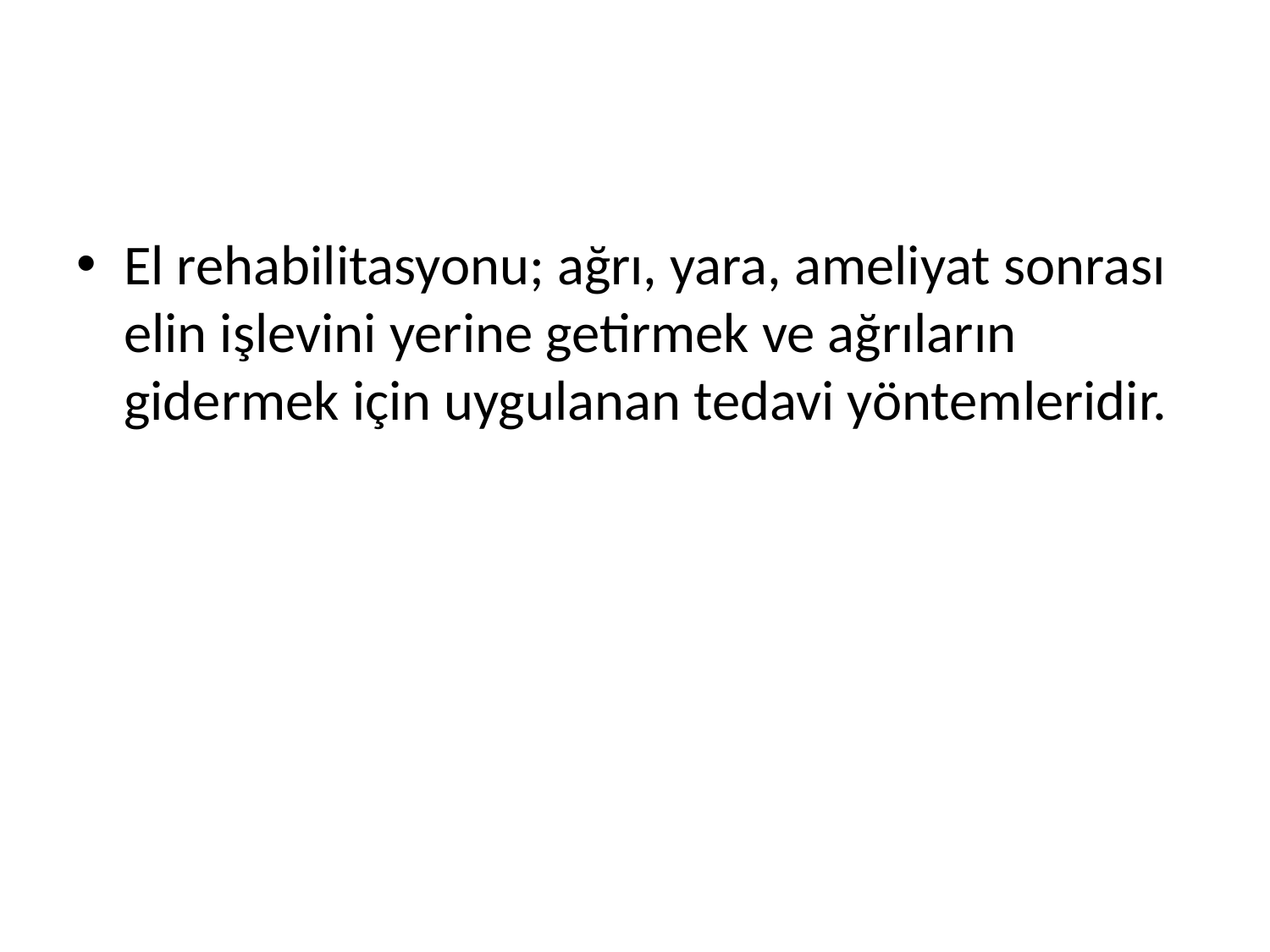

#
El rehabilitasyonu; ağrı, yara, ameliyat sonrası elin işlevini yerine getirmek ve ağrıların gidermek için uygulanan tedavi yöntemleridir.